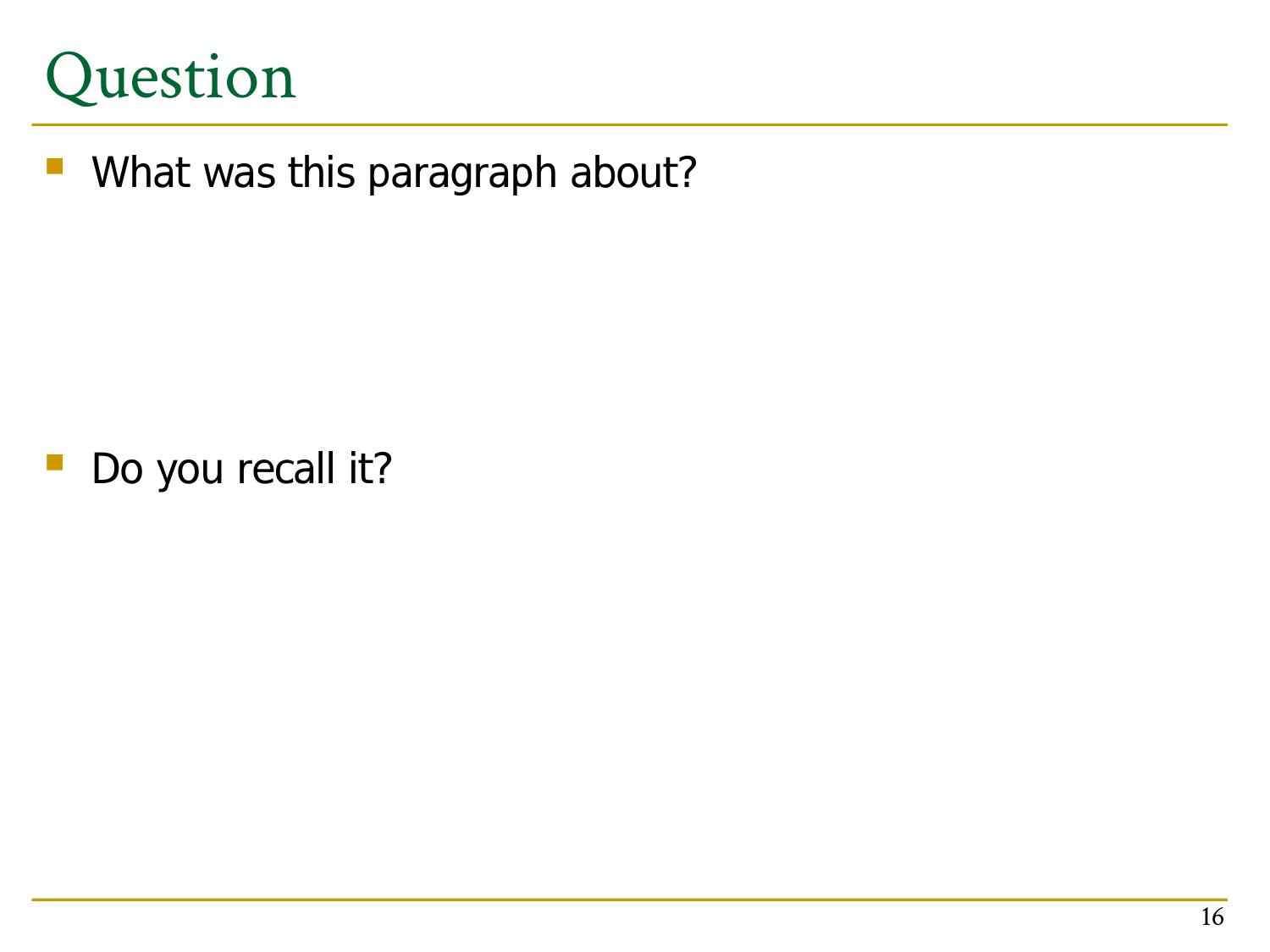

# Question
What was this paragraph about?

Do you recall it?
16